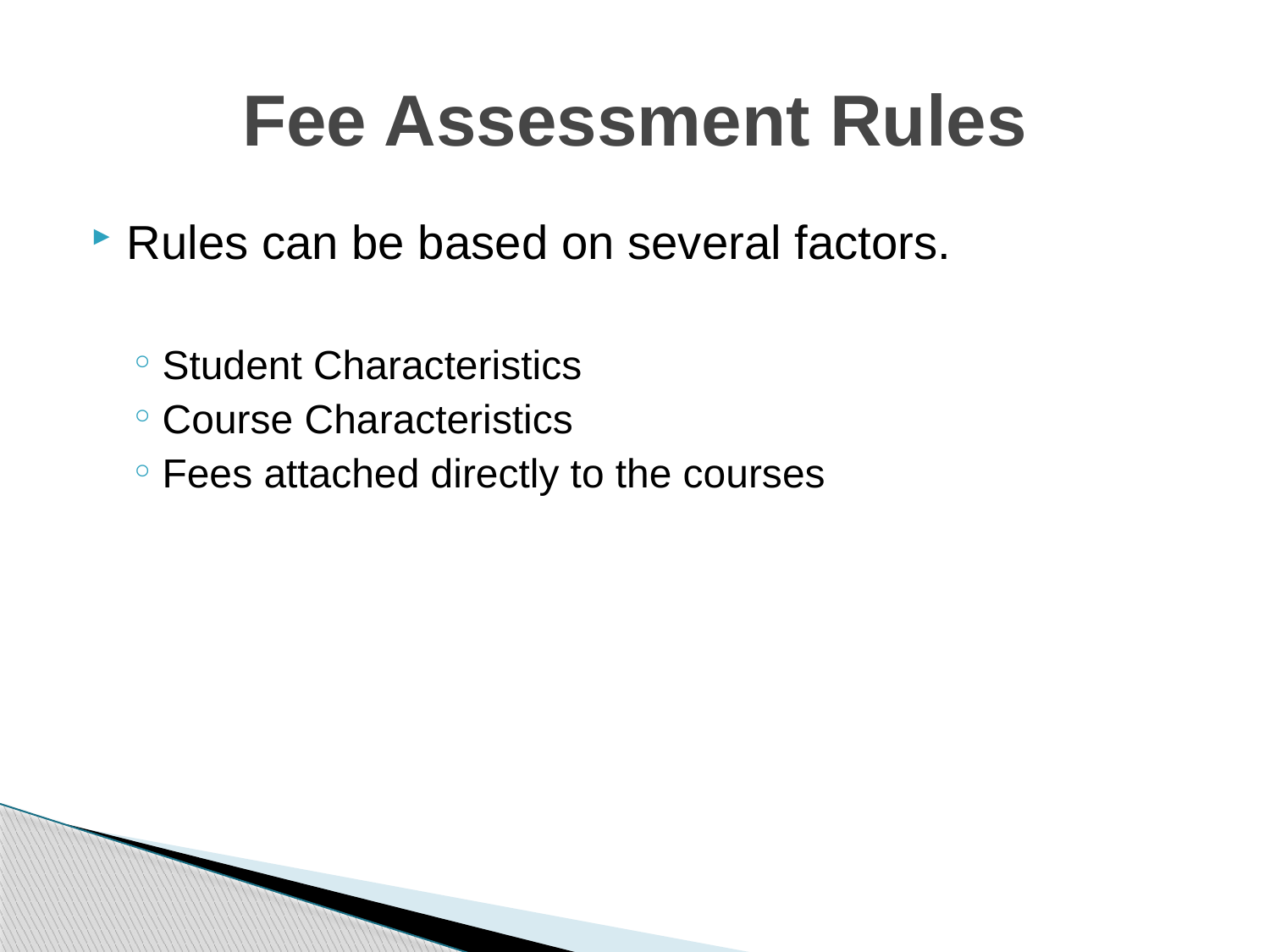

# Fee Assessment Rules
Rules can be based on several factors.

Student Characteristics
Course Characteristics
Fees attached directly to the courses